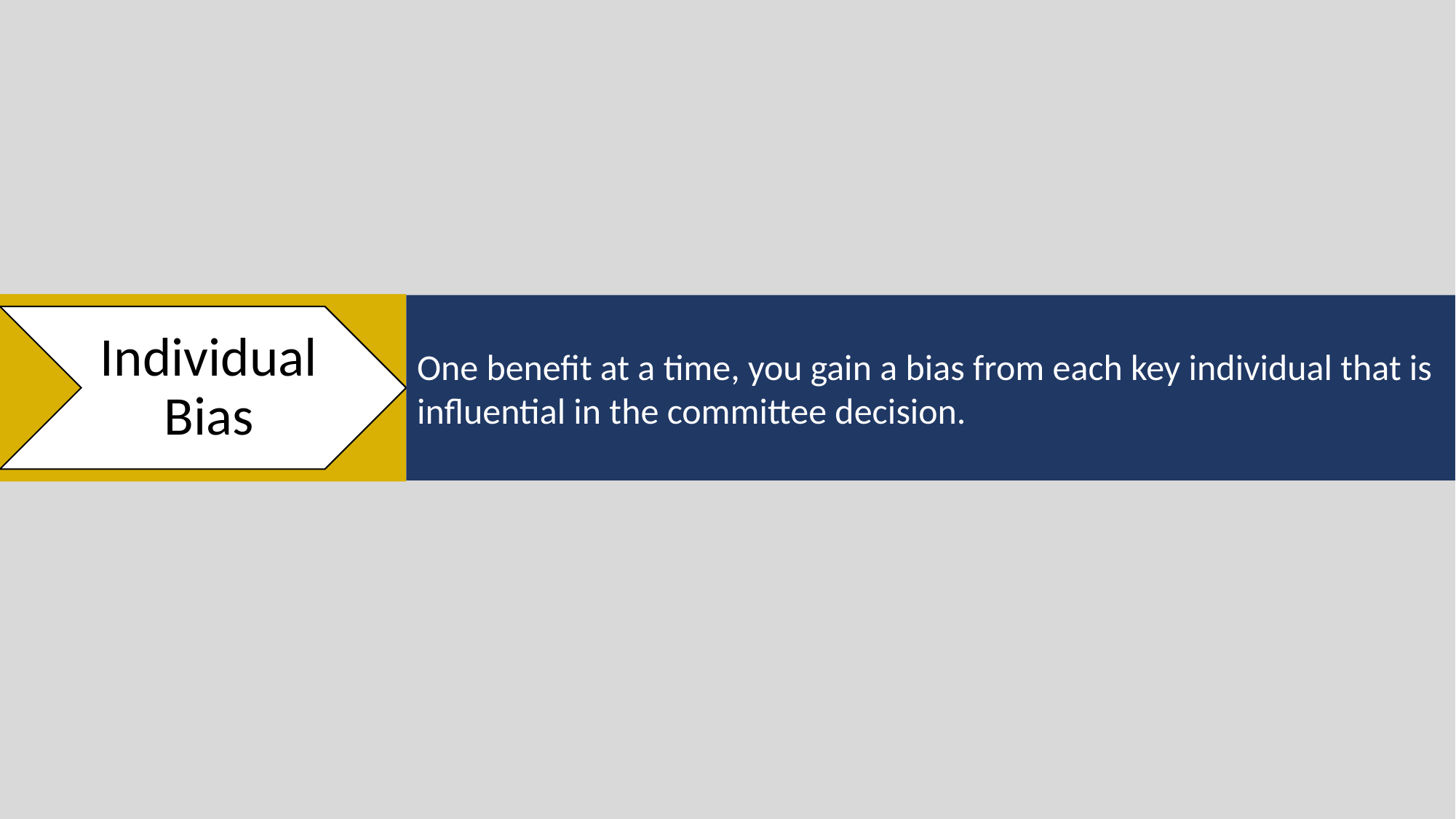

Individual Bias

One benefit at a time, you gain a bias from each key individual that is influential in the committee decision.